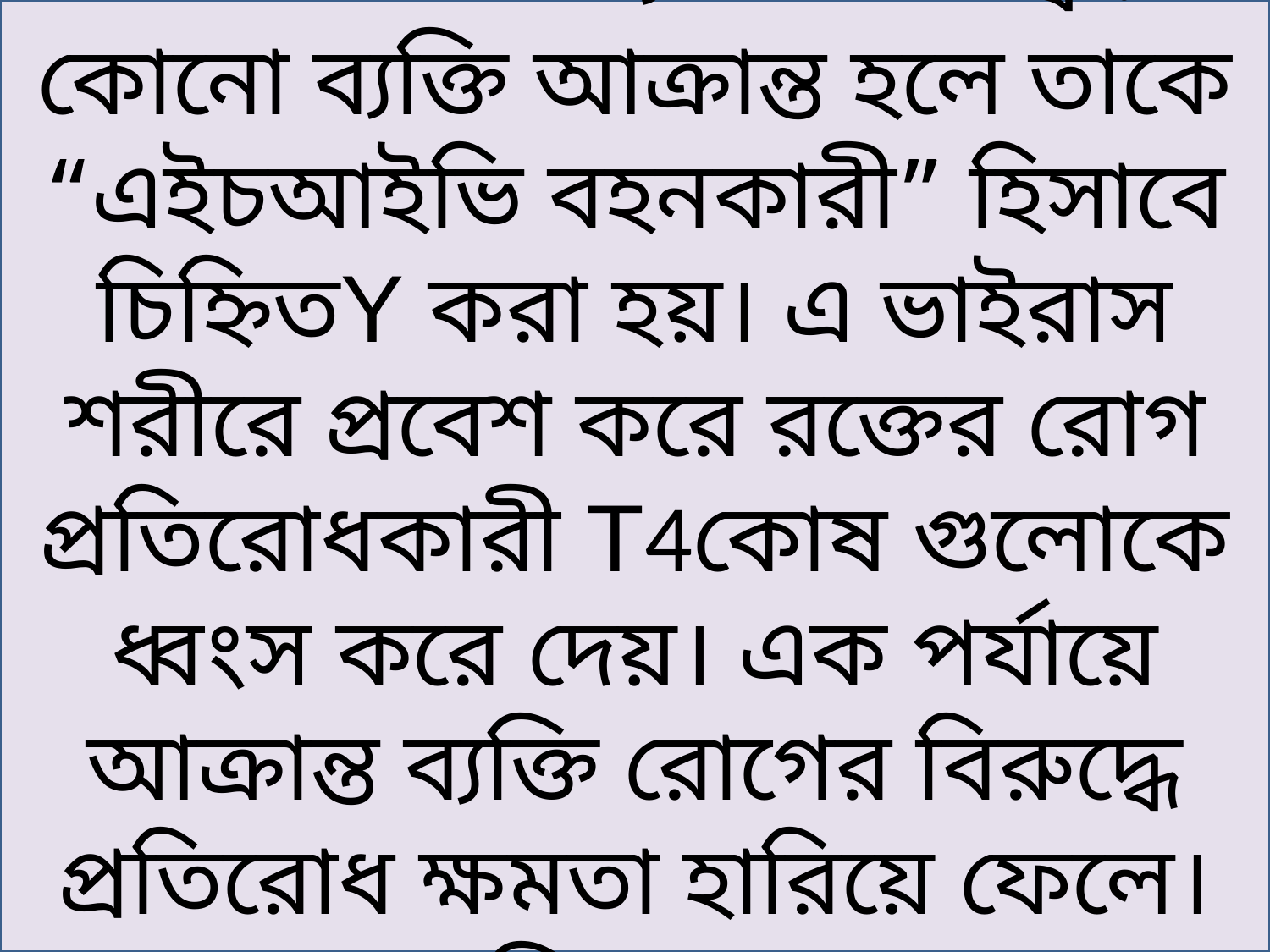

এর সংক্ষিপ্ত নাম HIV- এটি একটি ঘাতক ব্যাধি। HIV দ্বারা কোনো ব্যক্তি আক্রান্ত হলে তাকে “এইচআইভি বহনকারী” হিসাবে চিহ্নিতY করা হয়। এ ভাইরাস শরীরে প্রবেশ করে রক্তের রোগ প্রতিরোধকারী T4কোষ গুলোকে ধ্বংস করে দেয়। এক পর্যায়ে আক্রান্ত ব্যক্তি রোগের বিরুদ্ধে প্রতিরোধ ক্ষমতা হারিয়ে ফেলে। আক্রান্ত ব্যক্তি ক্রমান্বয়ে মৃত্যুর কোলে ঢলে পড়ে।